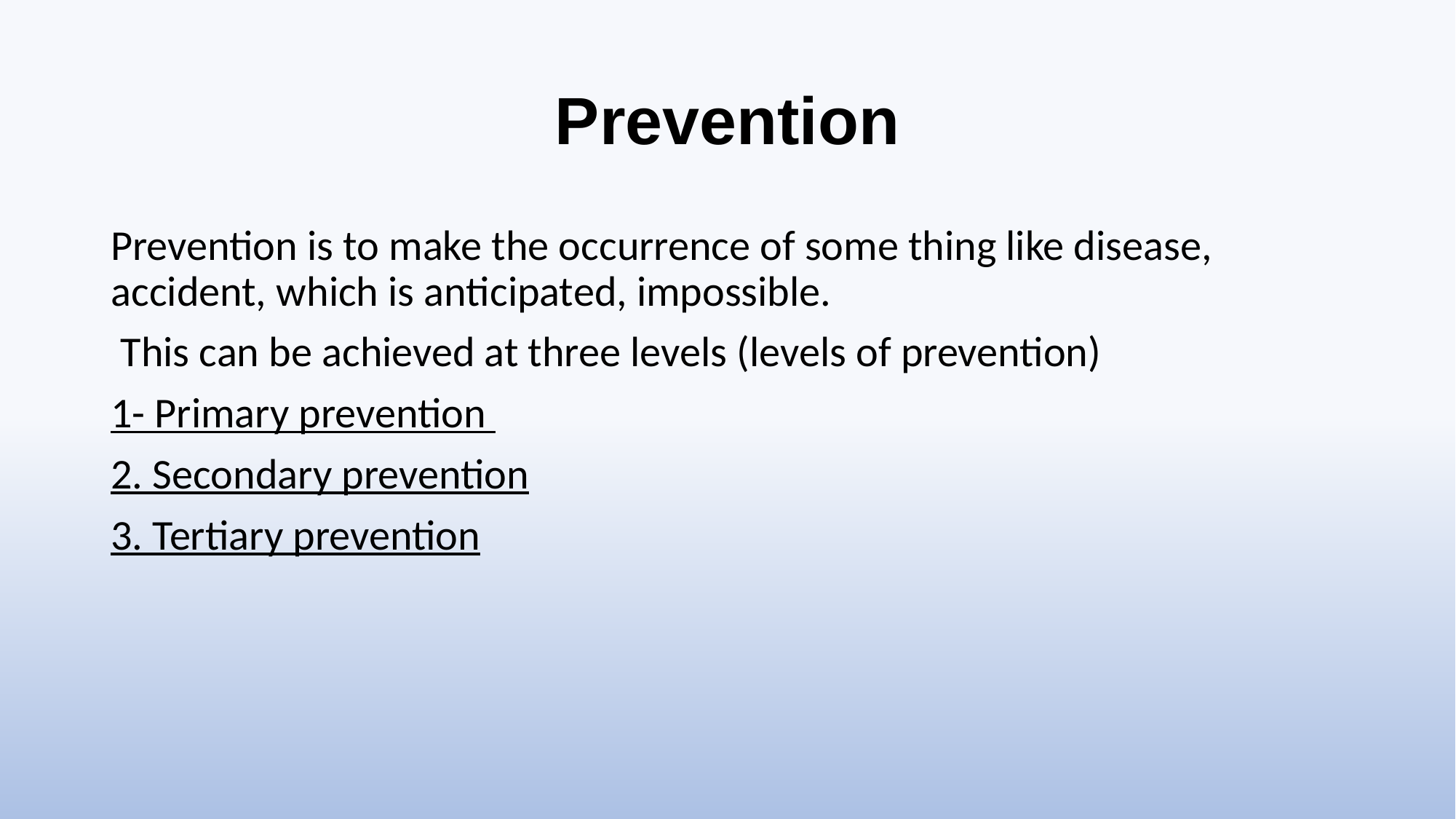

# Prevention
Prevention is to make the occurrence of some thing like disease, accident, which is anticipated, impossible.
 This can be achieved at three levels (levels of prevention)
1- Primary prevention
2. Secondary prevention
3. Tertiary prevention